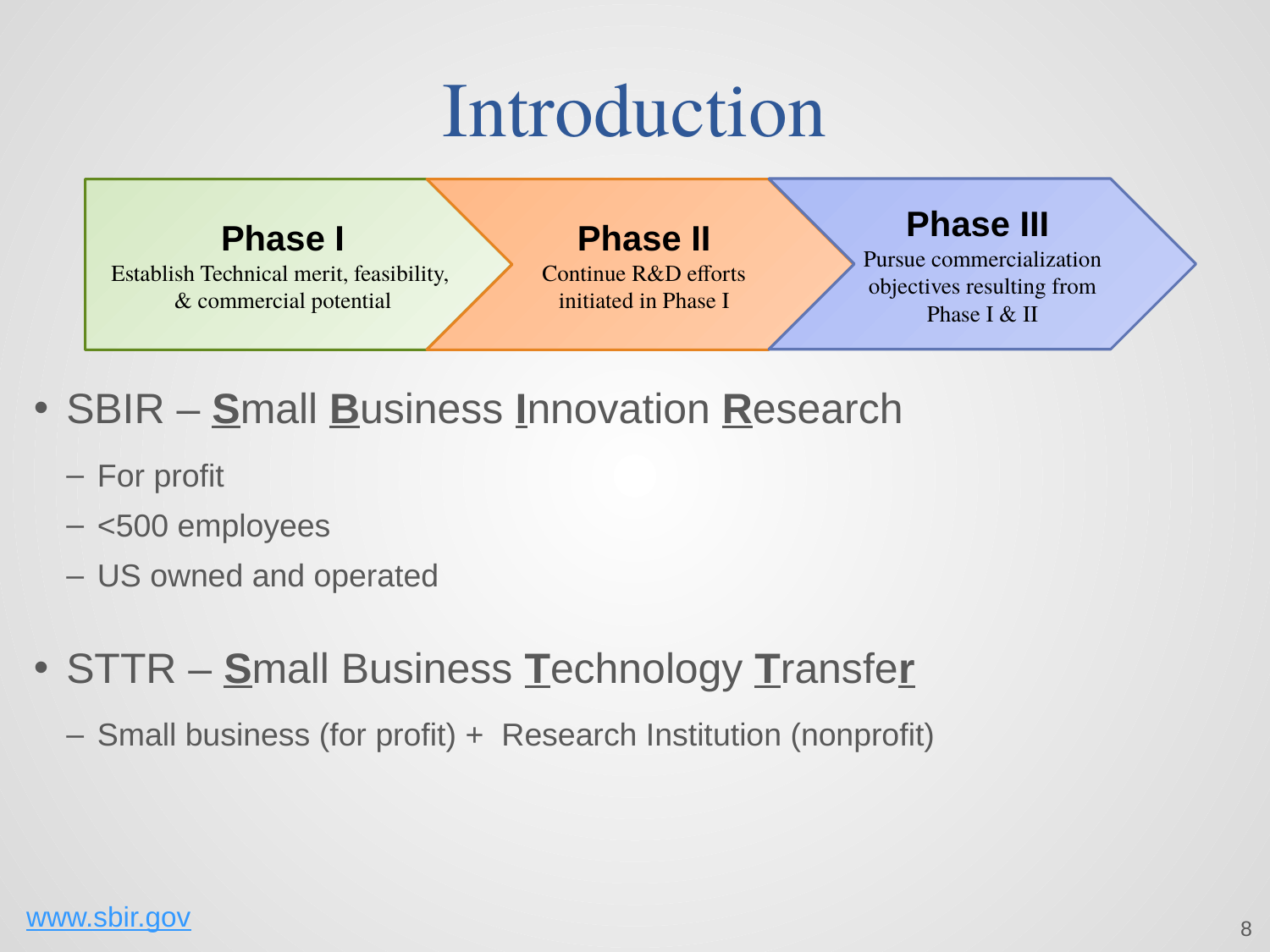

# Introduction
Phase I
Establish Technical merit, feasibility,
& commercial potential
Phase II
Continue R&D efforts initiated in Phase I
Phase III
Pursue commercialization objectives resulting from Phase I & II
SBIR – Small Business Innovation Research
For profit
<500 employees
US owned and operated
STTR – Small Business Technology Transfer
Small business (for profit) +  Research Institution (nonprofit)
www.sbir.gov
8